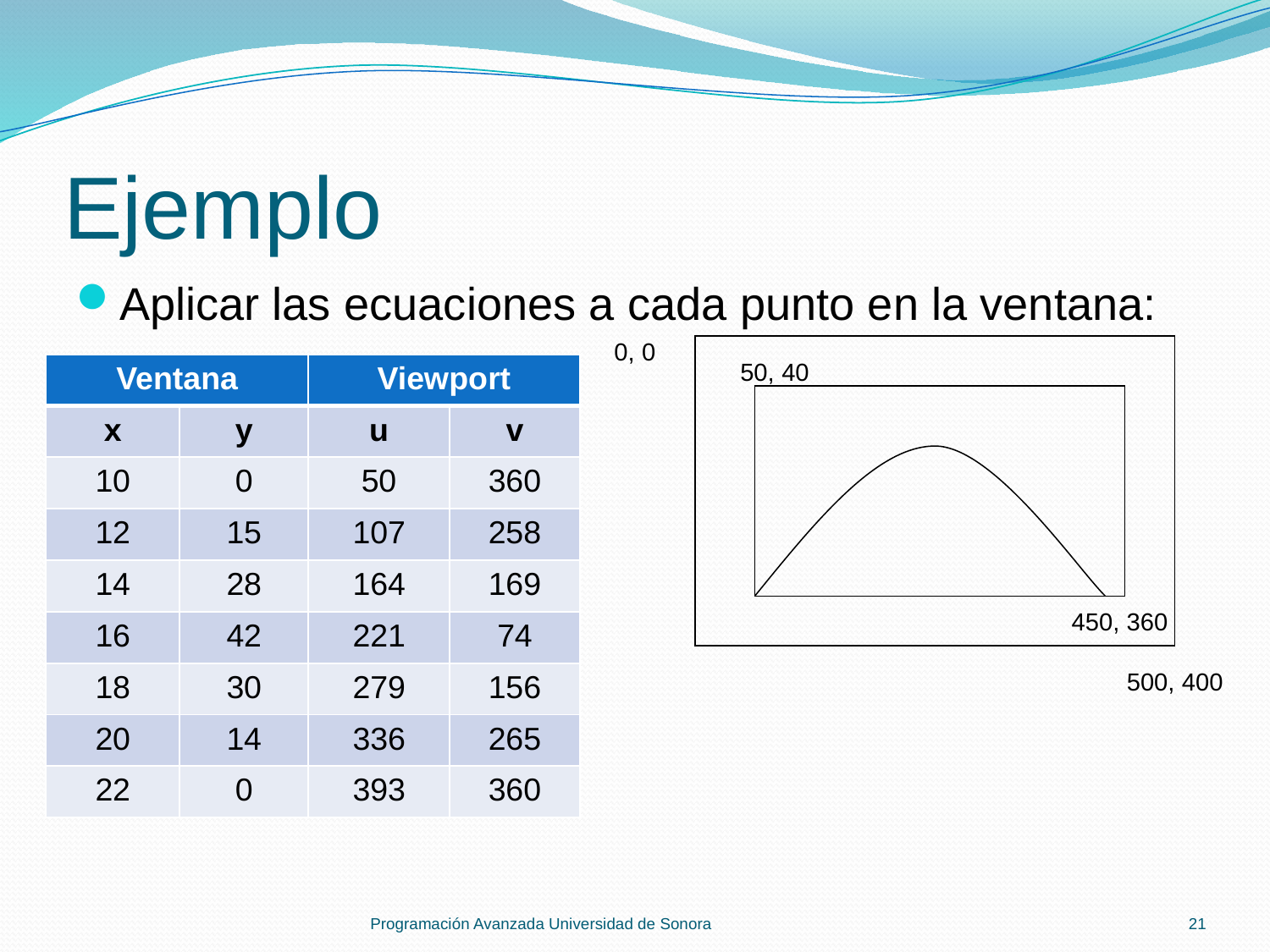

# Ejemplo
Aplicar las ecuaciones a cada punto en la ventana:

0, 0

50, 40
| Ventana |  | Viewport |  |
| --- | --- | --- | --- |
| x | y | u | v |
| 10 | 0 | 50 | 360 |
| 12 | 15 | 107 | 258 |
| 14 | 28 | 164 | 169 |
| 16 | 42 | 221 | 74 |
| 18 | 30 | 279 | 156 |
| 20 | 14 | 336 | 265 |
| 22 | 0 | 393 | 360 |

450, 360
500, 400
Programación Avanzada Universidad de Sonora
21